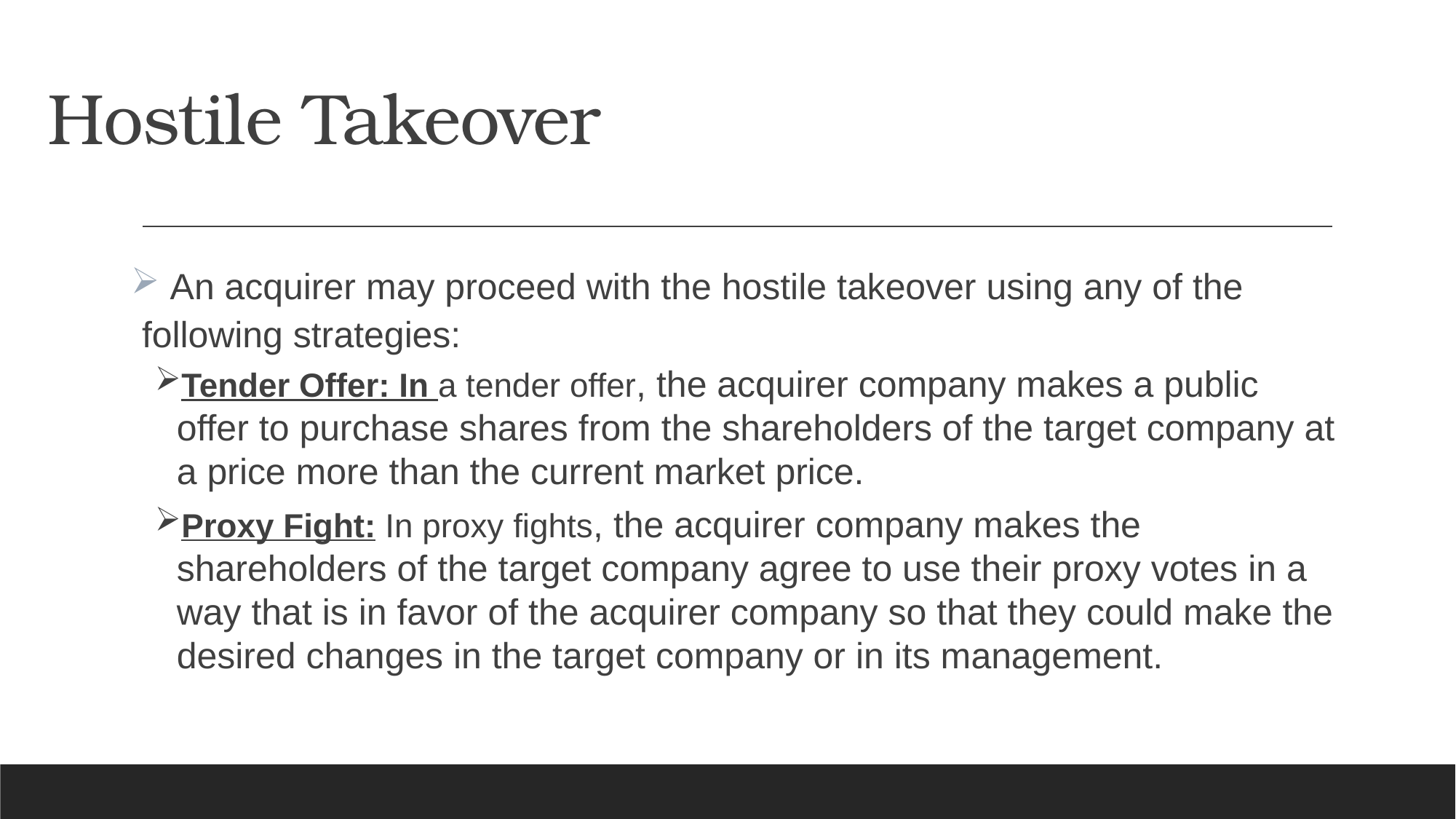

# Hostile Takeover
 An acquirer may proceed with the hostile takeover using any of the following strategies:
Tender Offer: In a tender offer, the acquirer company makes a public offer to purchase shares from the shareholders of the target company at a price more than the current market price.
Proxy Fight: In proxy fights, the acquirer company makes the shareholders of the target company agree to use their proxy votes in a way that is in favor of the acquirer company so that they could make the desired changes in the target company or in its management.